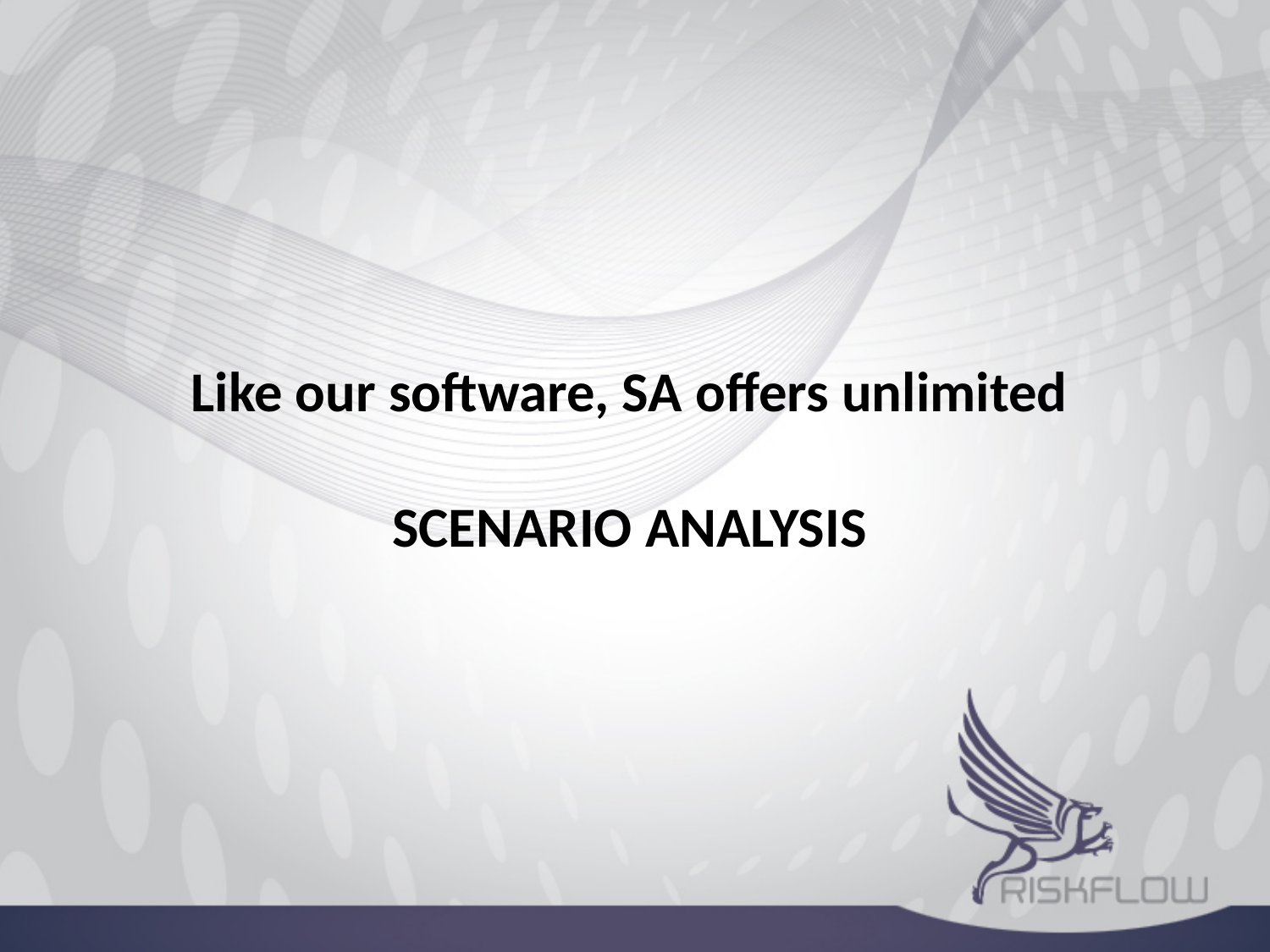

Like our software, SA offers unlimited

SCENARIO ANALYSIS